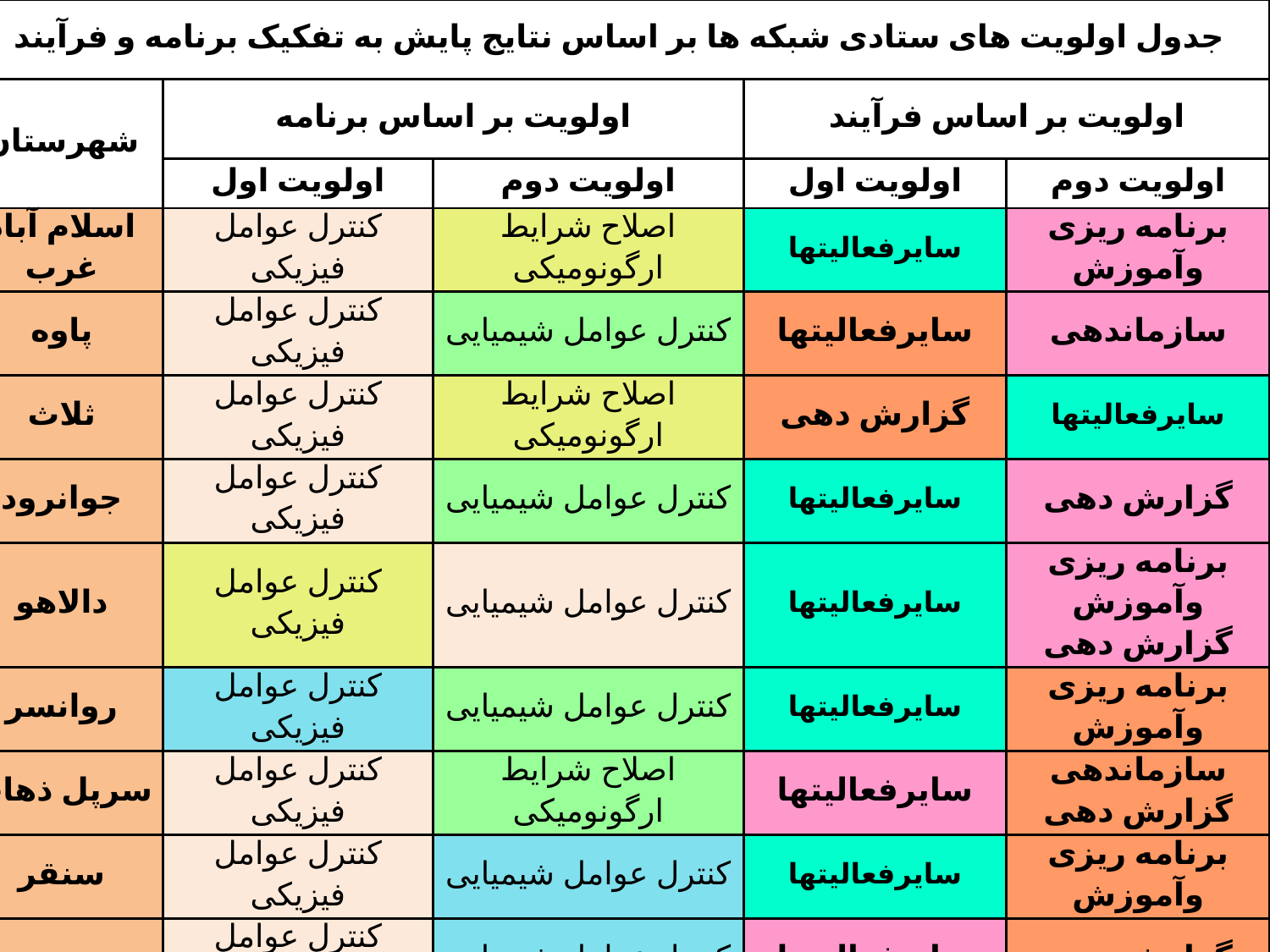

| جدول اولویت های ستادی شبکه ها بر اساس نتایج پایش به تفکیک برنامه و فرآیند |  |  |  |  |
| --- | --- | --- | --- | --- |
| شهرستان | اولویت بر اساس برنامه |  | اولویت بر اساس فرآیند |  |
|  | اولویت اول | اولویت دوم | اولویت اول | اولویت دوم |
| اسلام آباد غرب | کنترل عوامل فیزیکی | اصلاح شرایط ارگونومیکی | سایرفعالیتها | برنامه ریزی وآموزش |
| پاوه | کنترل عوامل فیزیکی | کنترل عوامل شیمیایی | سایرفعالیتها | سازماندهی |
| ثلاث | کنترل عوامل فیزیکی | اصلاح شرایط ارگونومیکی | گزارش دهی | سایرفعالیتها |
| جوانرود | کنترل عوامل فیزیکی | کنترل عوامل شیمیایی | سایرفعالیتها | گزارش دهی |
| دالاهو | کنترل عوامل فیزیکی | کنترل عوامل شیمیایی | سایرفعالیتها | برنامه ریزی وآموزش گزارش دهی |
| روانسر | کنترل عوامل فیزیکی | کنترل عوامل شیمیایی | سایرفعالیتها | برنامه ریزی وآموزش |
| سرپل ذهاب | کنترل عوامل فیزیکی | اصلاح شرایط ارگونومیکی | سایرفعالیتها | سازماندهی گزارش دهی |
| سنقر | کنترل عوامل فیزیکی | کنترل عوامل شیمیایی | سایرفعالیتها | برنامه ریزی وآموزش |
| صحنه | کنترل عوامل فیزیکی | کنترل عوامل شیمیایی | سایرفعالیتها | گزارش دهی |
| قصرشیرین | کنترل عوامل فیزیکی | اصلاح شرایط ارگونومیکی | سایرفعالیتها | گزارش دهی |
| کرمانشاه | کنترل عوامل فیزیکی | کنترل عوامل شیمیایی | سایرفعالیتها | برنامه ریزی وآموزش |
| کنگاور | کنترل عوامل فیزیکی | کنترل عوامل شیمیایی | سایرفعالیتها | سازماندهی |
| گیلانغرب | کنترل عوامل فیزیکی | کنترل عوامل شیمیایی | سایرفعالیتها | سازماندهی گزارش دهی |
| هرسین | کنترل عوامل فیزیکی | اصلاح شرایط ارگونومیکی | سایرفعالیتها | گزارش دهی |